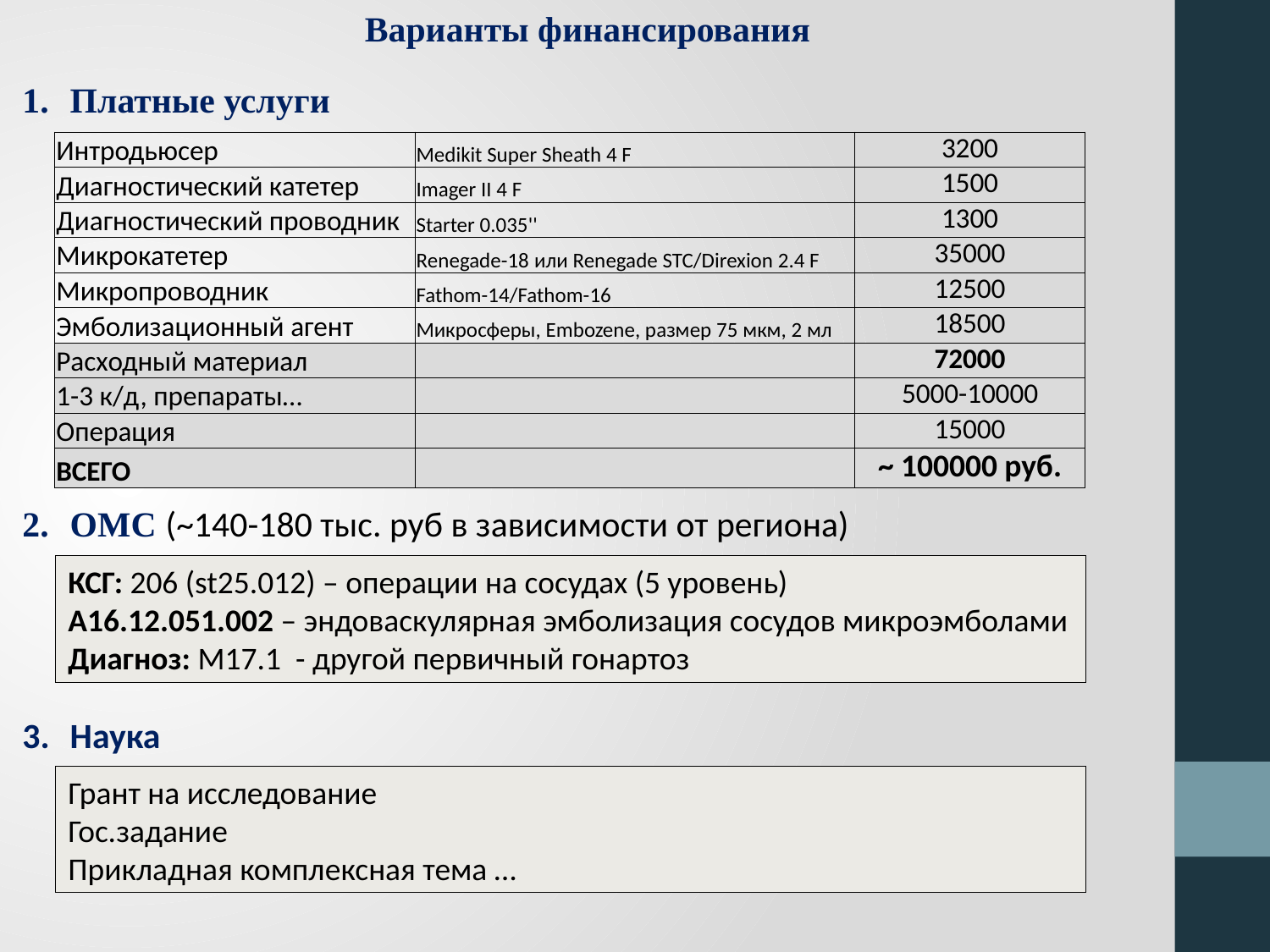

Варианты финансирования
Платные услуги

ОМС (~140-180 тыс. руб в зависимости от региона)

Наука

| Интродьюсер | Medikit Super Sheath 4 F | 3200 |
| --- | --- | --- |
| Диагностический катетер | Imager II 4 F | 1500 |
| Диагностический проводник | Starter 0.035'' | 1300 |
| Микрокатетер | Renegade-18 или Renegade STC/Direxion 2.4 F | 35000 |
| Микропроводник | Fathom-14/Fathom-16 | 12500 |
| Эмболизационный агент | Микросферы, Embozene, размер 75 мкм, 2 мл | 18500 |
| Расходный материал |  | 72000 |
| 1-3 к/д, препараты… |  | 5000-10000 |
| Операция |  | 15000 |
| ВСЕГО |  | ~ 100000 руб. |
КСГ: 206 (st25.012) – операции на сосудах (5 уровень)
А16.12.051.002 – эндоваскулярная эмболизация сосудов микроэмболами
Диагноз: M17.1  - другой первичный гонартоз
Грант на исследование
Гос.задание
Прикладная комплексная тема …